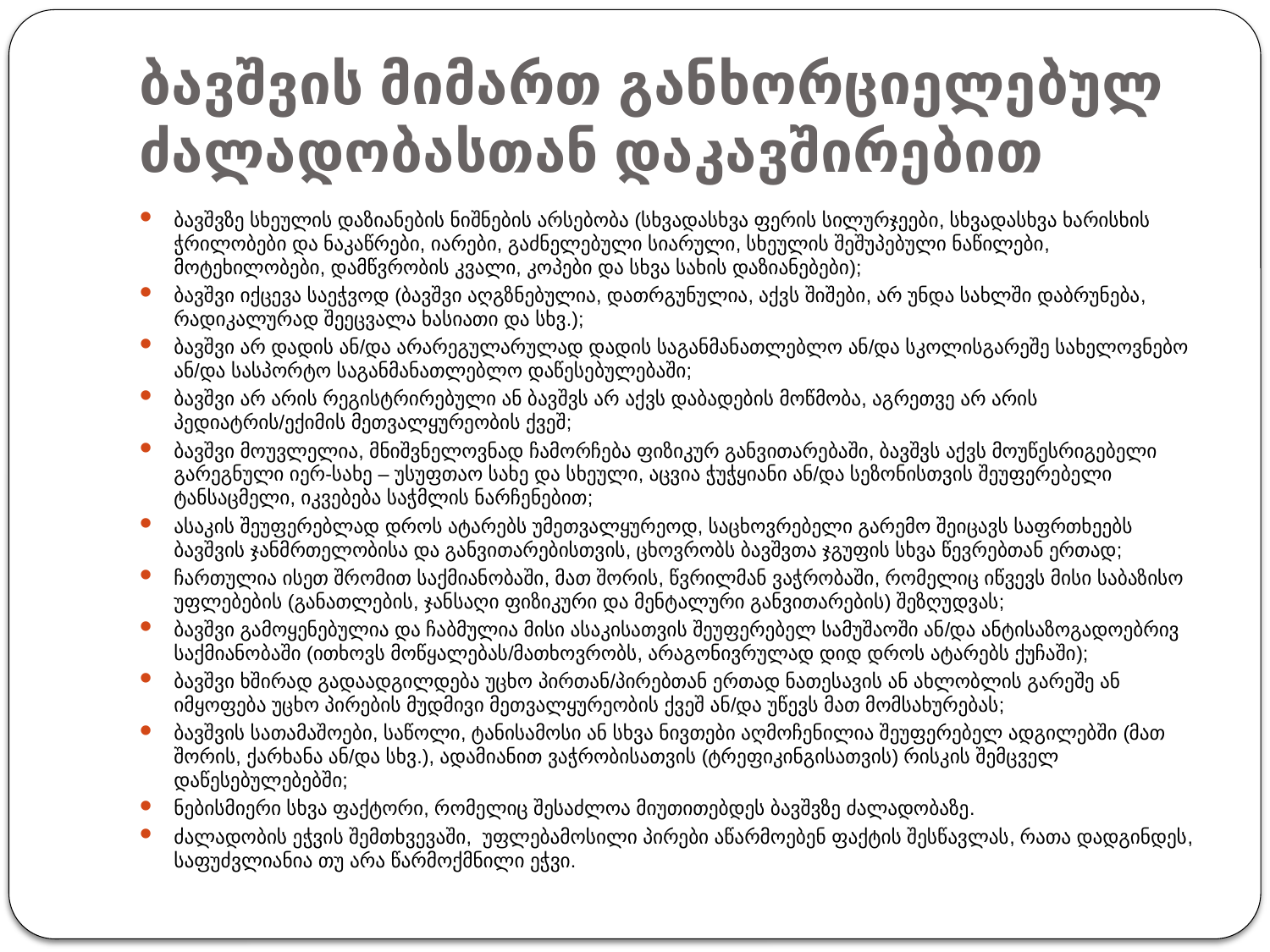

# ბავშვის მიმართ განხორციელებულ ძალადობასთან დაკავშირებით
ბავშვზე სხეულის დაზიანების ნიშნების არსებობა (სხვადასხვა ფერის სილურჯეები, სხვადასხვა ხარისხის ჭრილობები და ნაკაწრები, იარები, გაძნელებული სიარული, სხეულის შეშუპებული ნაწილები, მოტეხილობები, დამწვრობის კვალი, კოპები და სხვა სახის დაზიანებები);
ბავშვი იქცევა საეჭვოდ (ბავშვი აღგზნებულია, დათრგუნულია, აქვს შიშები, არ უნდა სახლში დაბრუნება, რადიკალურად შეეცვალა ხასიათი და სხვ.);
ბავშვი არ დადის ან/და არარეგულარულად დადის საგანმანათლებლო ან/და სკოლისგარეშე სახელოვნებო ან/და სასპორტო საგანმანათლებლო დაწესებულებაში;
ბავშვი არ არის რეგისტრირებული ან ბავშვს არ აქვს დაბადების მოწმობა, აგრეთვე არ არის პედიატრის/ექიმის მეთვალყურეობის ქვეშ;
ბავშვი მოუვლელია, მნიშვნელოვნად ჩამორჩება ფიზიკურ განვითარებაში, ბავშვს აქვს მოუწესრიგებელი გარეგნული იერ-სახე – უსუფთაო სახე და სხეული, აცვია ჭუჭყიანი ან/და სეზონისთვის შეუფერებელი ტანსაცმელი, იკვებება საჭმლის ნარჩენებით;
ასაკის შეუფერებლად დროს ატარებს უმეთვალყურეოდ, საცხოვრებელი გარემო შეიცავს საფრთხეებს ბავშვის ჯანმრთელობისა და განვითარებისთვის, ცხოვრობს ბავშვთა ჯგუფის სხვა წევრებთან ერთად;
ჩართულია ისეთ შრომით საქმიანობაში, მათ შორის, წვრილმან ვაჭრობაში, რომელიც იწვევს მისი საბაზისო უფლებების (განათლების, ჯანსაღი ფიზიკური და მენტალური განვითარების) შეზღუდვას;
ბავშვი გამოყენებულია და ჩაბმულია მისი ასაკისათვის შეუფერებელ სამუშაოში ან/და ანტისაზოგადოებრივ საქმიანობაში (ითხოვს მოწყალებას/მათხოვრობს, არაგონივრულად დიდ დროს ატარებს ქუჩაში);
ბავშვი ხშირად გადაადგილდება უცხო პირთან/პირებთან ერთად ნათესავის ან ახლობლის გარეშე ან იმყოფება უცხო პირების მუდმივი მეთვალყურეობის ქვეშ ან/და უწევს მათ მომსახურებას;
ბავშვის სათამაშოები, საწოლი, ტანისამოსი ან სხვა ნივთები აღმოჩენილია შეუფერებელ ადგილებში (მათ შორის, ქარხანა ან/და სხვ.), ადამიანით ვაჭრობისათვის (ტრეფიკინგისათვის) რისკის შემცველ დაწესებულებებში;
ნებისმიერი სხვა ფაქტორი, რომელიც შესაძლოა მიუთითებდეს ბავშვზე ძალადობაზე.
ძალადობის ეჭვის შემთხვევაში,  უფლებამოსილი პირები აწარმოებენ ფაქტის შესწავლას, რათა დადგინდეს, საფუძვლიანია თუ არა წარმოქმნილი ეჭვი.